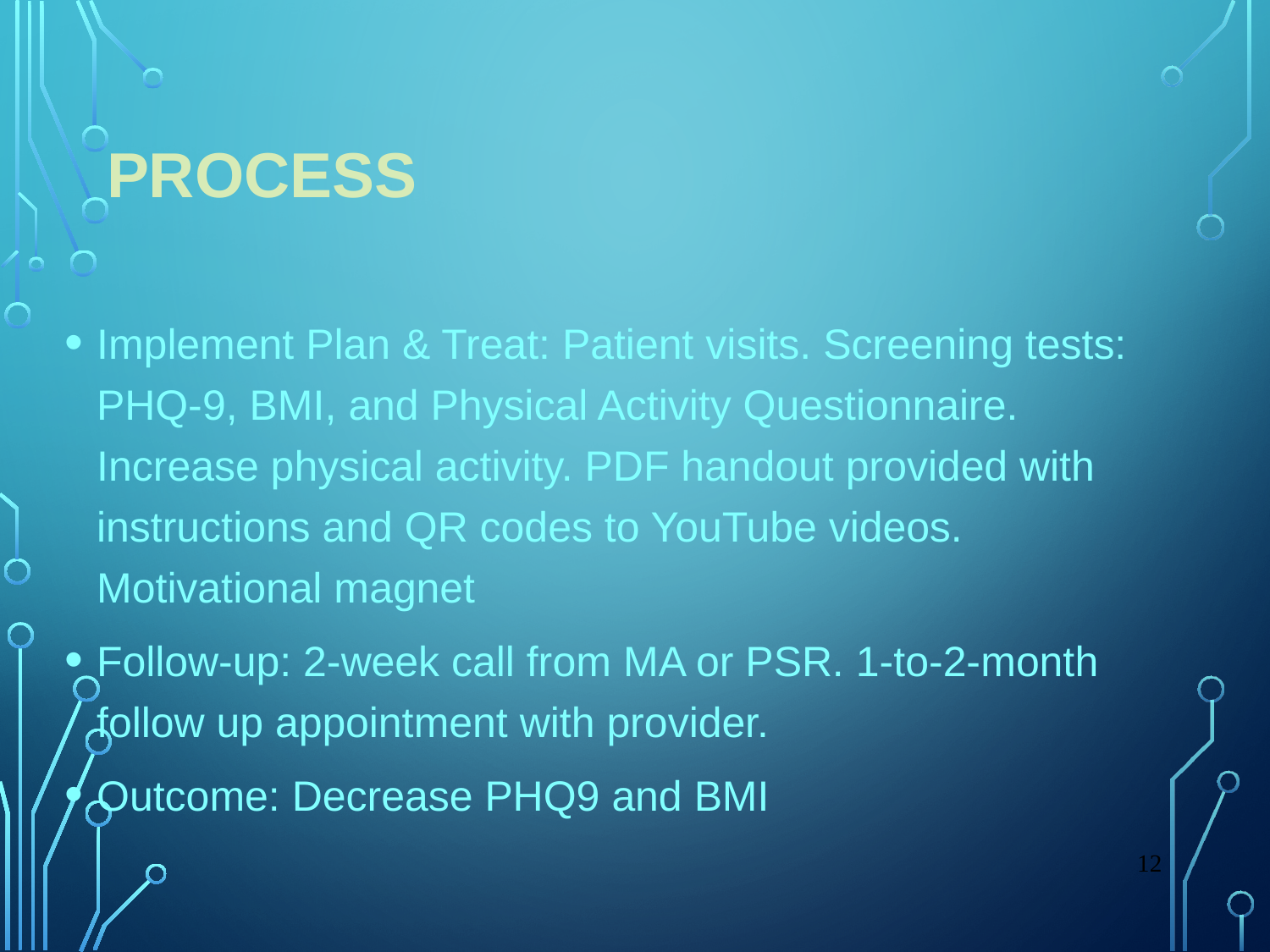

# Process

Implement Plan & Treat: Patient visits. Screening tests: PHQ-9, BMI, and Physical Activity Questionnaire. Increase physical activity. PDF handout provided with instructions and QR codes to YouTube videos. Motivational magnet
Follow-up: 2-week call from MA or PSR. 1-to-2-month follow up appointment with provider.
Outcome: Decrease PHQ9 and BMI

12